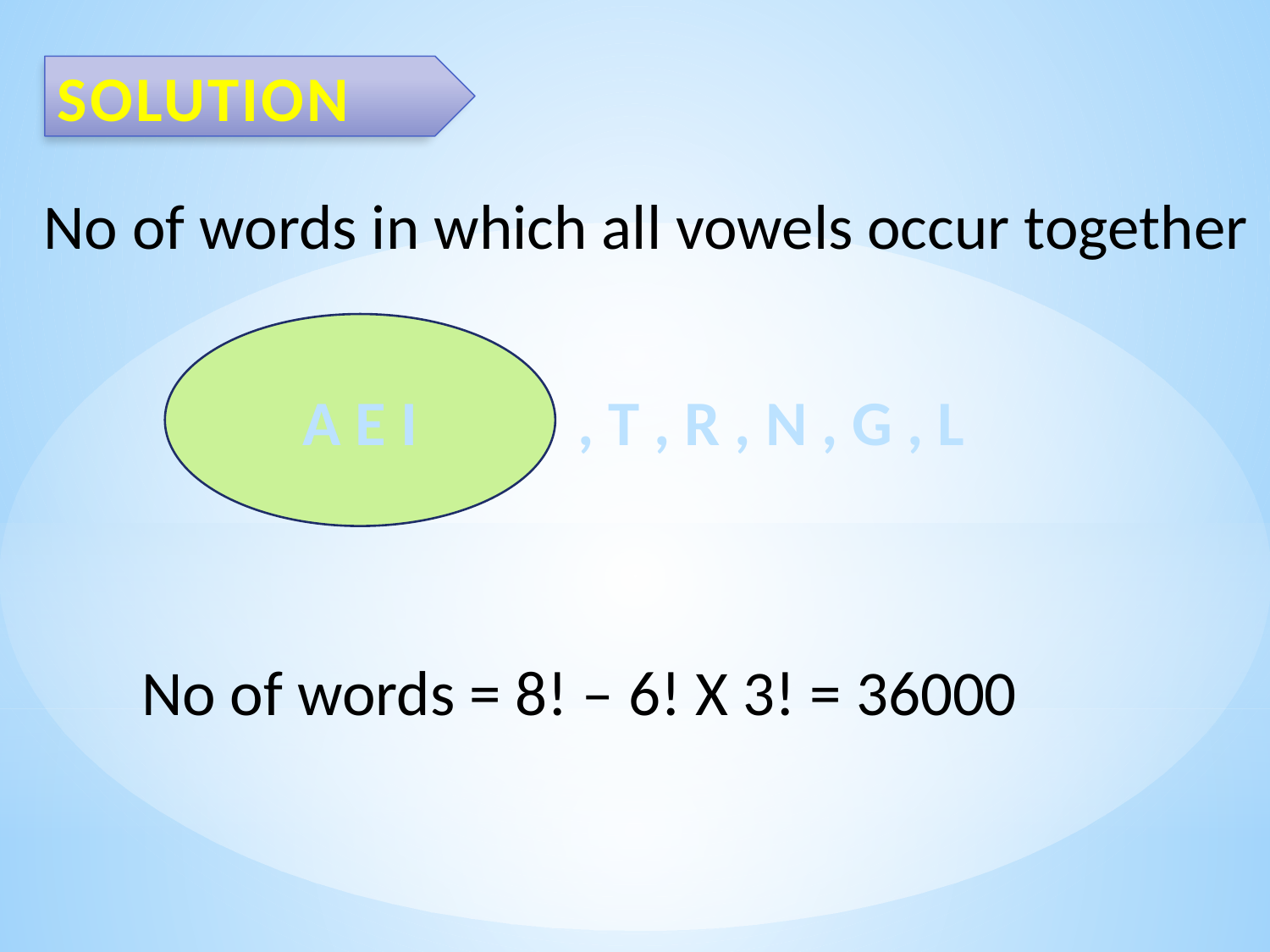

SOLUTION
No of words in which all vowels occur together

A E I
, T , R , N , G , L
No of words = 8! – 6! X 3! = 36000